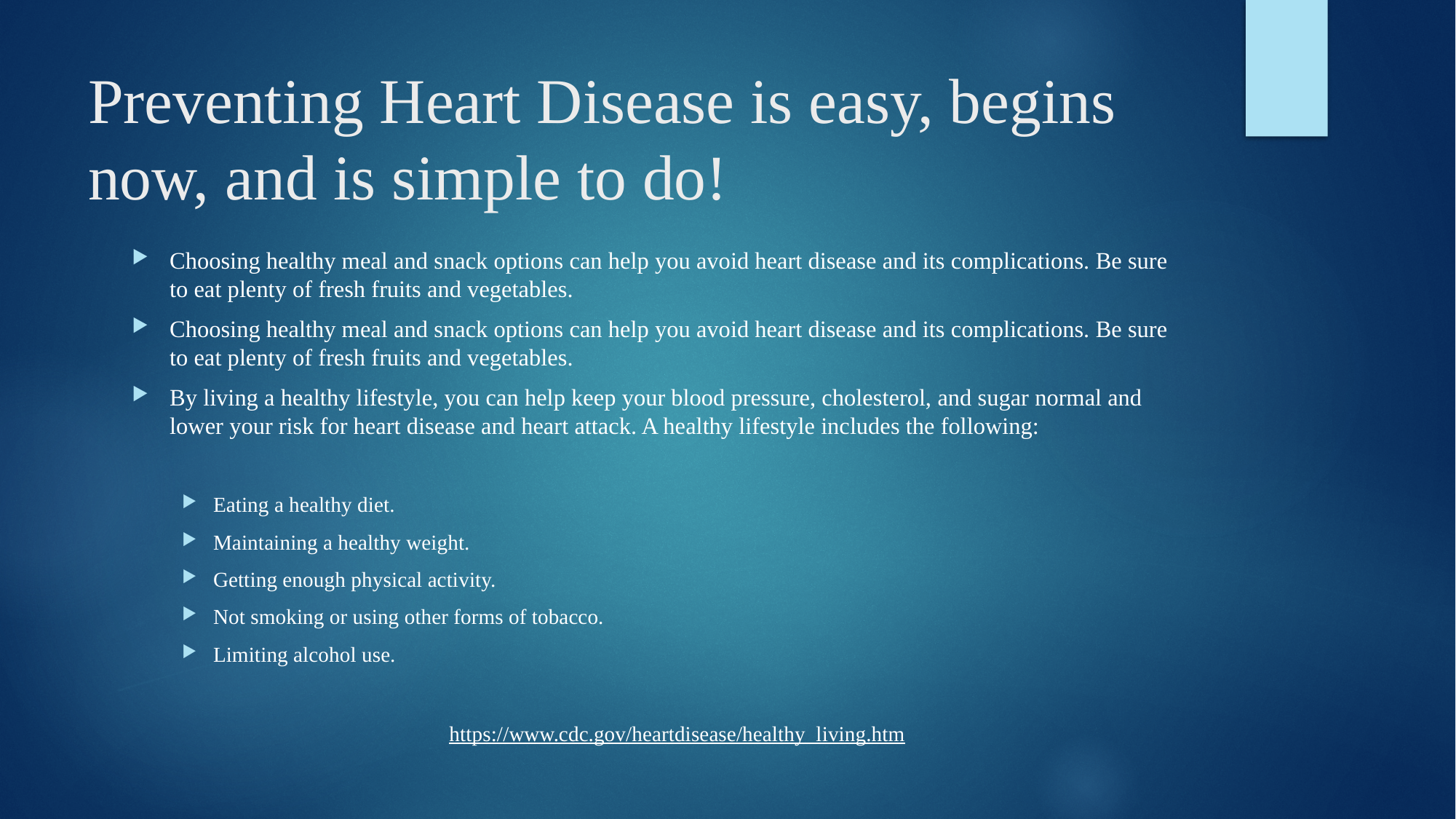

# Preventing Heart Disease is easy, begins now, and is simple to do!
Choosing healthy meal and snack options can help you avoid heart disease and its complications. Be sure to eat plenty of fresh fruits and vegetables.
Choosing healthy meal and snack options can help you avoid heart disease and its complications. Be sure to eat plenty of fresh fruits and vegetables.
By living a healthy lifestyle, you can help keep your blood pressure, cholesterol, and sugar normal and lower your risk for heart disease and heart attack. A healthy lifestyle includes the following:

Eating a healthy diet.
Maintaining a healthy weight.
Getting enough physical activity.
Not smoking or using other forms of tobacco.
Limiting alcohol use.

https://www.cdc.gov/heartdisease/healthy_living.htm